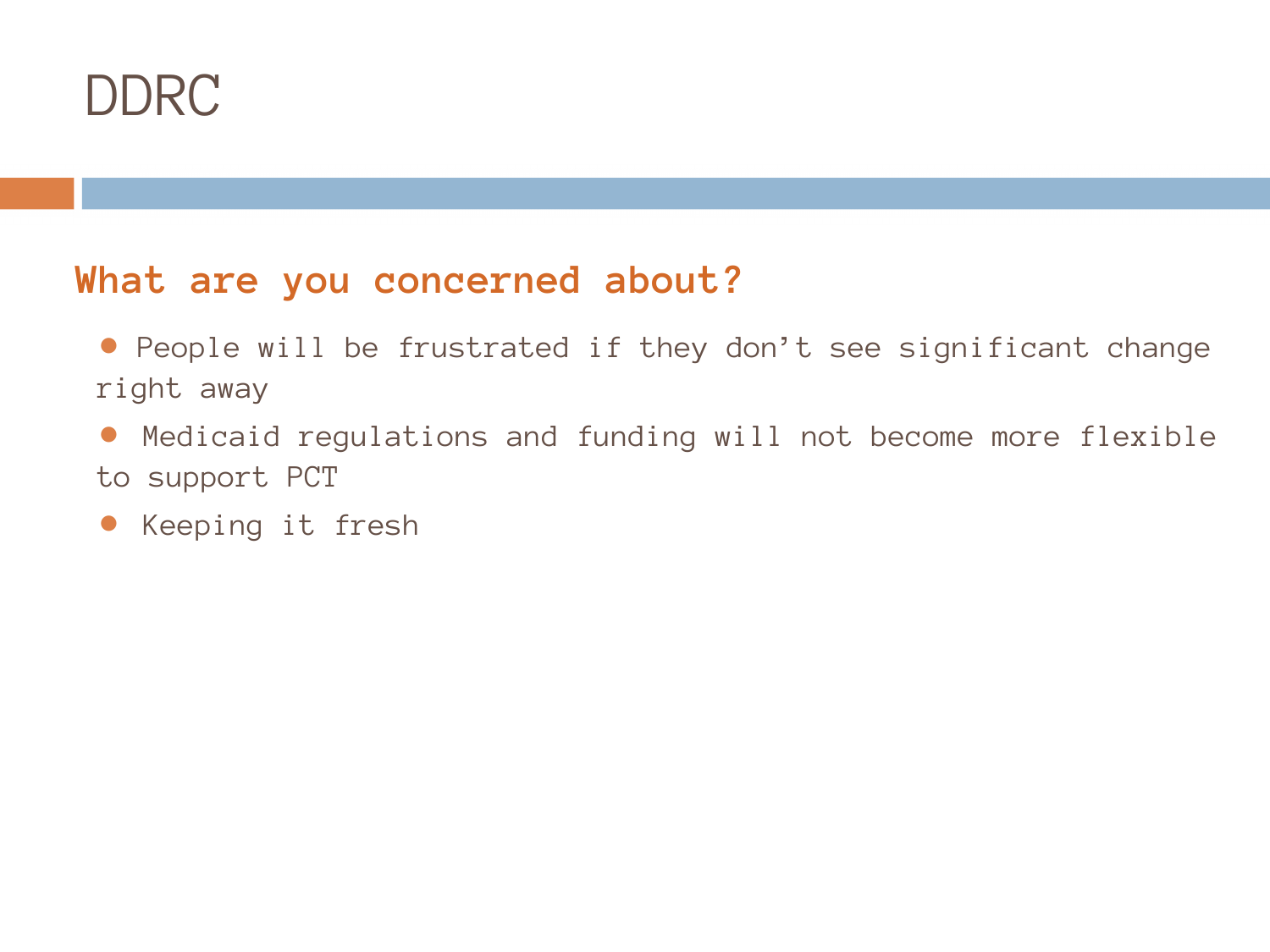

# DDRC
What are you concerned about?
• People will be frustrated if they don’t see significant change right away
• Medicaid regulations and funding will not become more flexible to support PCT
• Keeping it fresh